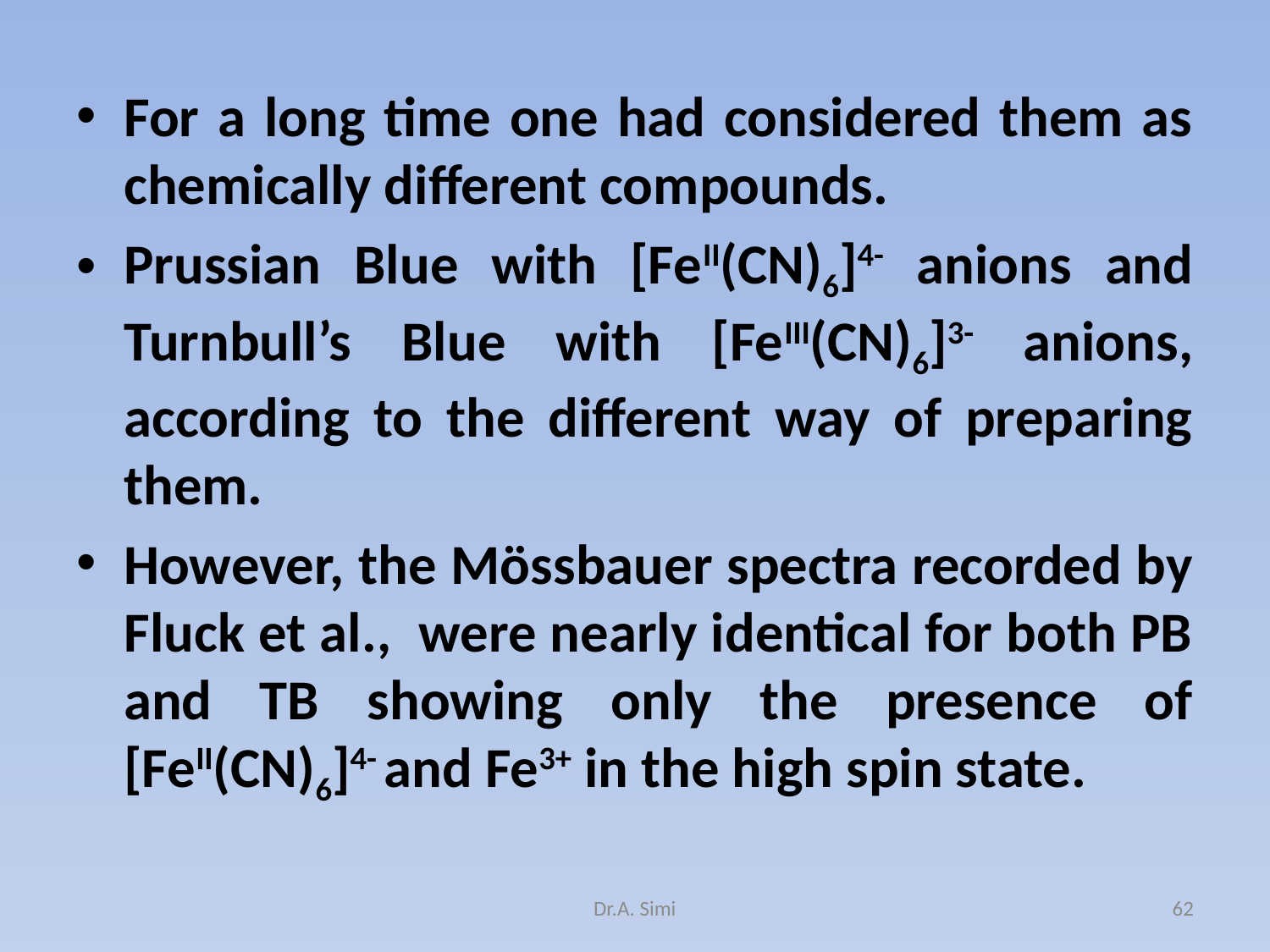

For a long time one had considered them as chemically different compounds.
Prussian Blue with [FeII(CN)6]4- anions and Turnbull’s Blue with [FeIII(CN)6]3- anions, according to the different way of preparing them.
However, the Mössbauer spectra recorded by Fluck et al.,  were nearly identical for both PB and TB showing only the presence of [FeII(CN)6]4- and Fe3+ in the high spin state.

Dr.A. Simi
62